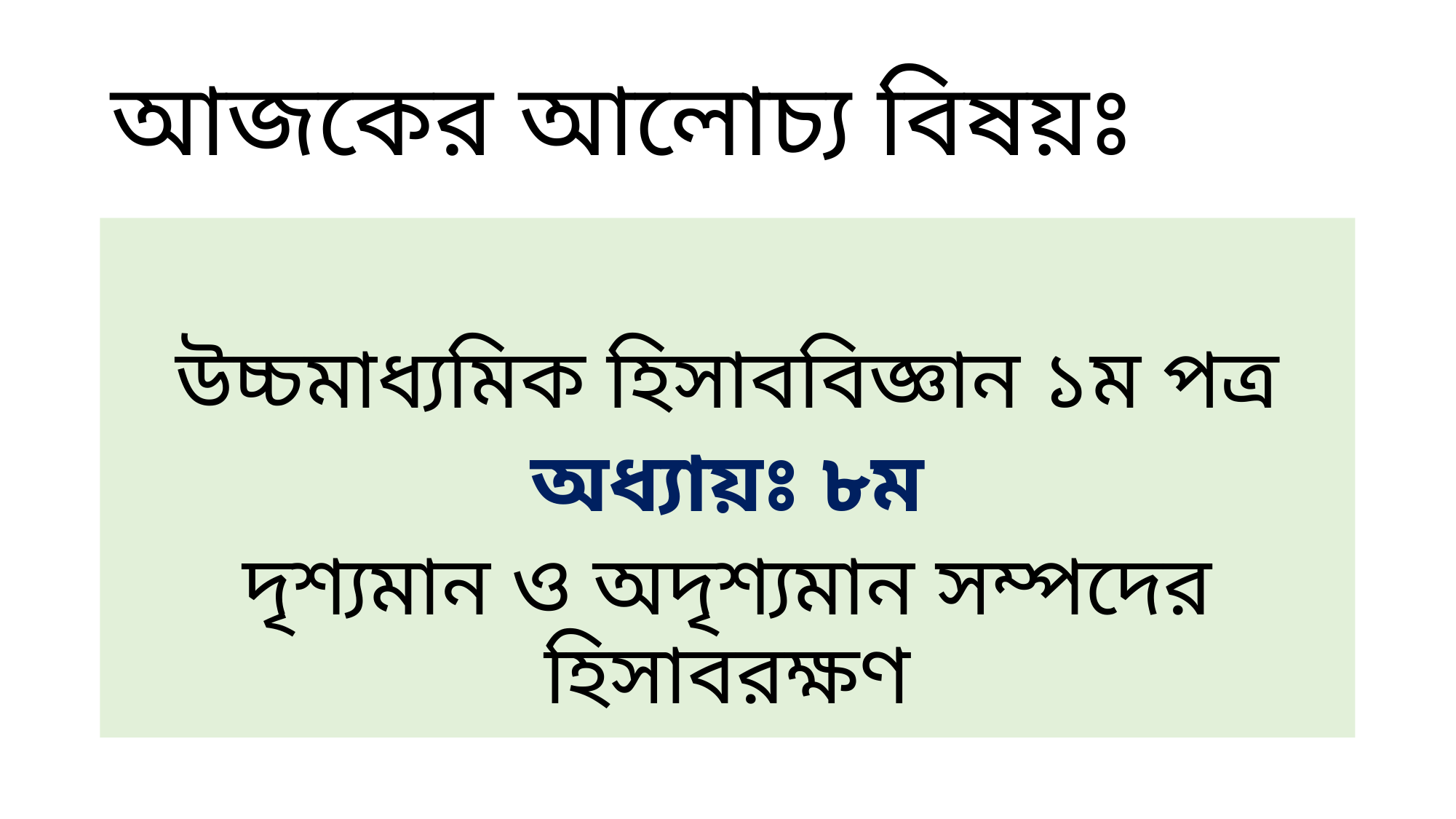

# আজকের আলোচ্য বিষয়ঃ

উচ্চমাধ্যমিক হিসাববিজ্ঞান ১ম পত্র
অধ্যায়ঃ ৮ম
দৃশ্যমান ও অদৃশ্যমান সম্পদের হিসাবরক্ষণ